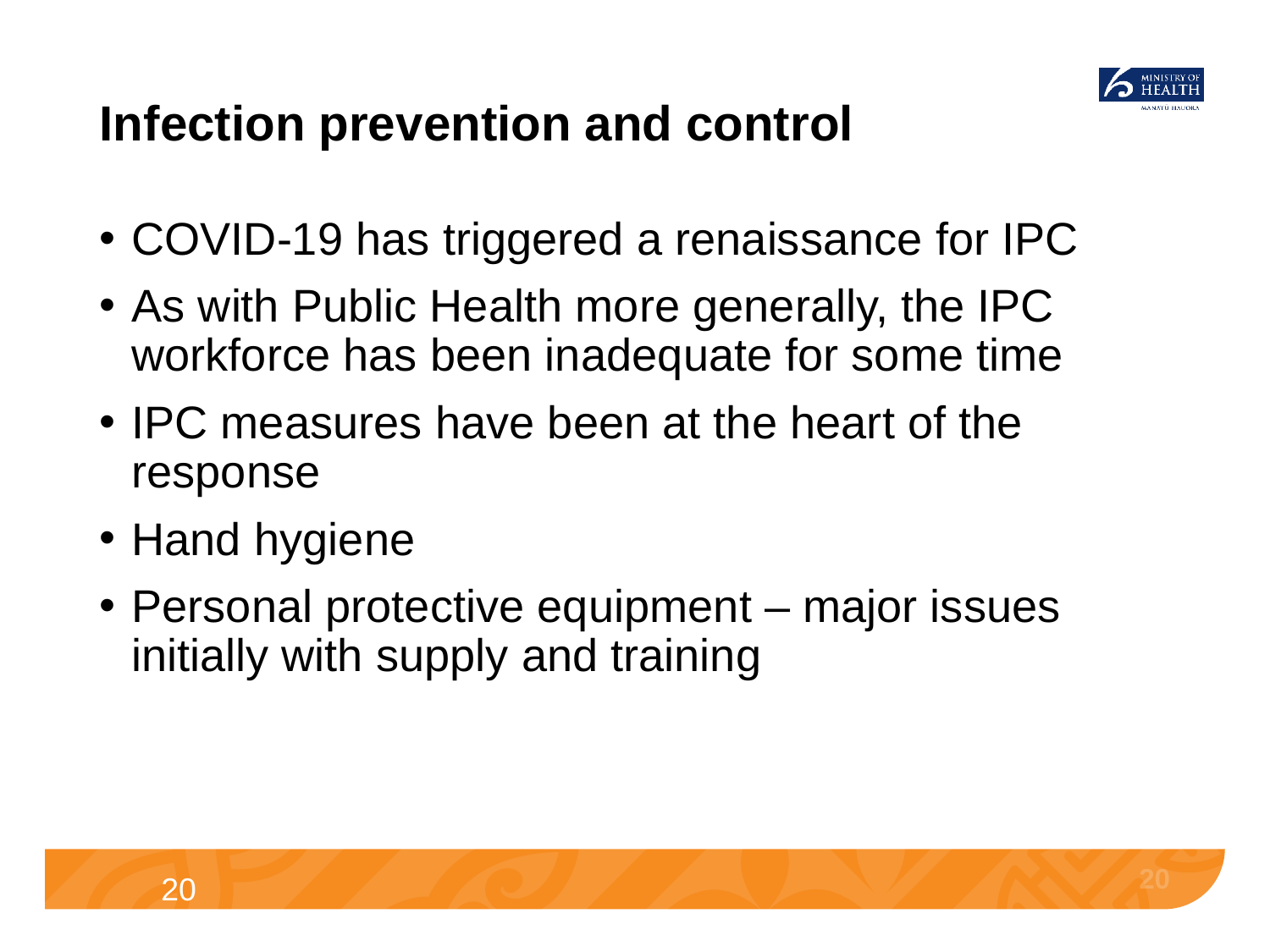

# Infection prevention and control
COVID-19 has triggered a renaissance for IPC
As with Public Health more generally, the IPC workforce has been inadequate for some time
IPC measures have been at the heart of the response
Hand hygiene
Personal protective equipment – major issues initially with supply and training
20